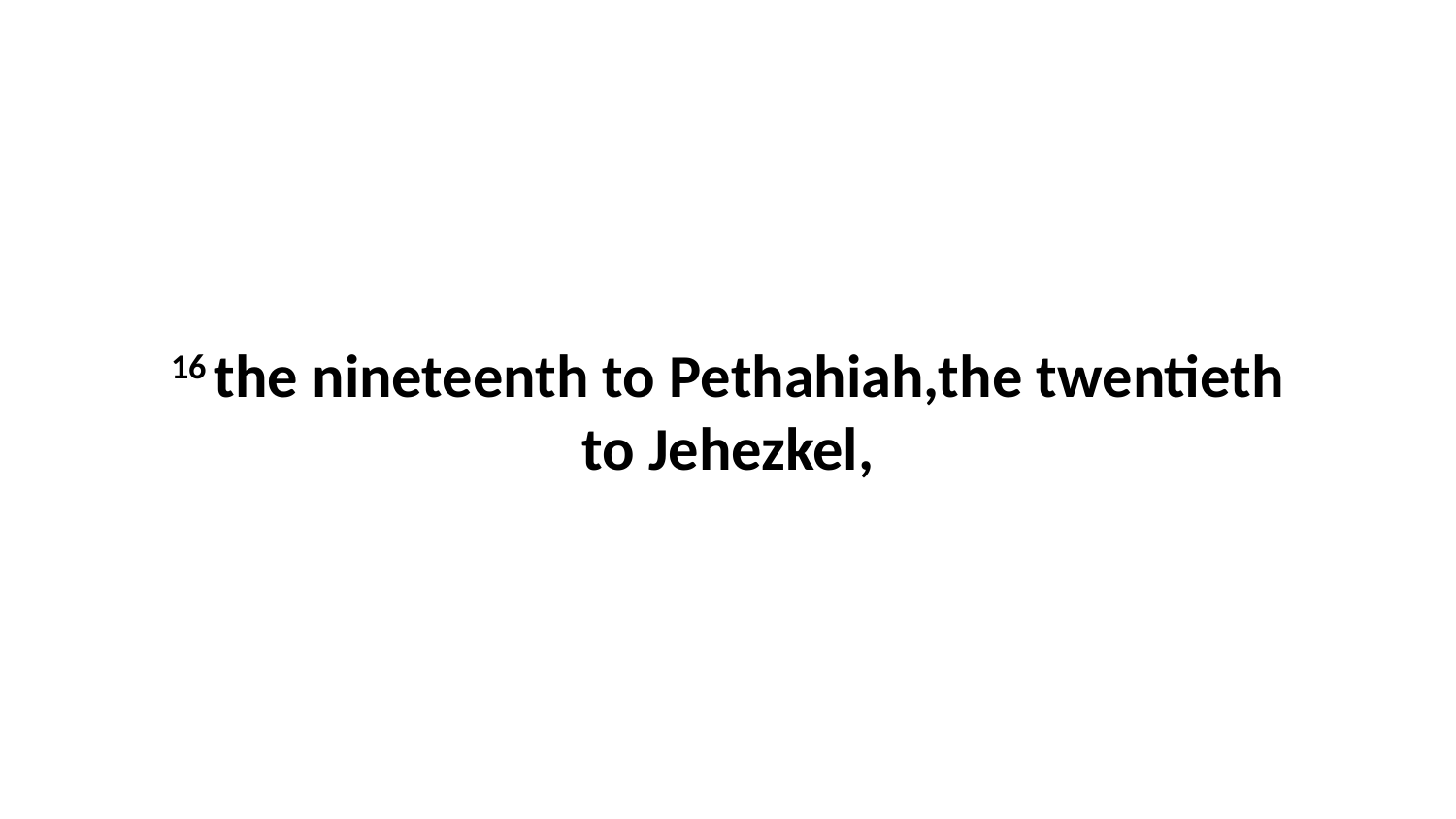

16 the nineteenth to Pethahiah,the twentieth to Jehezkel,